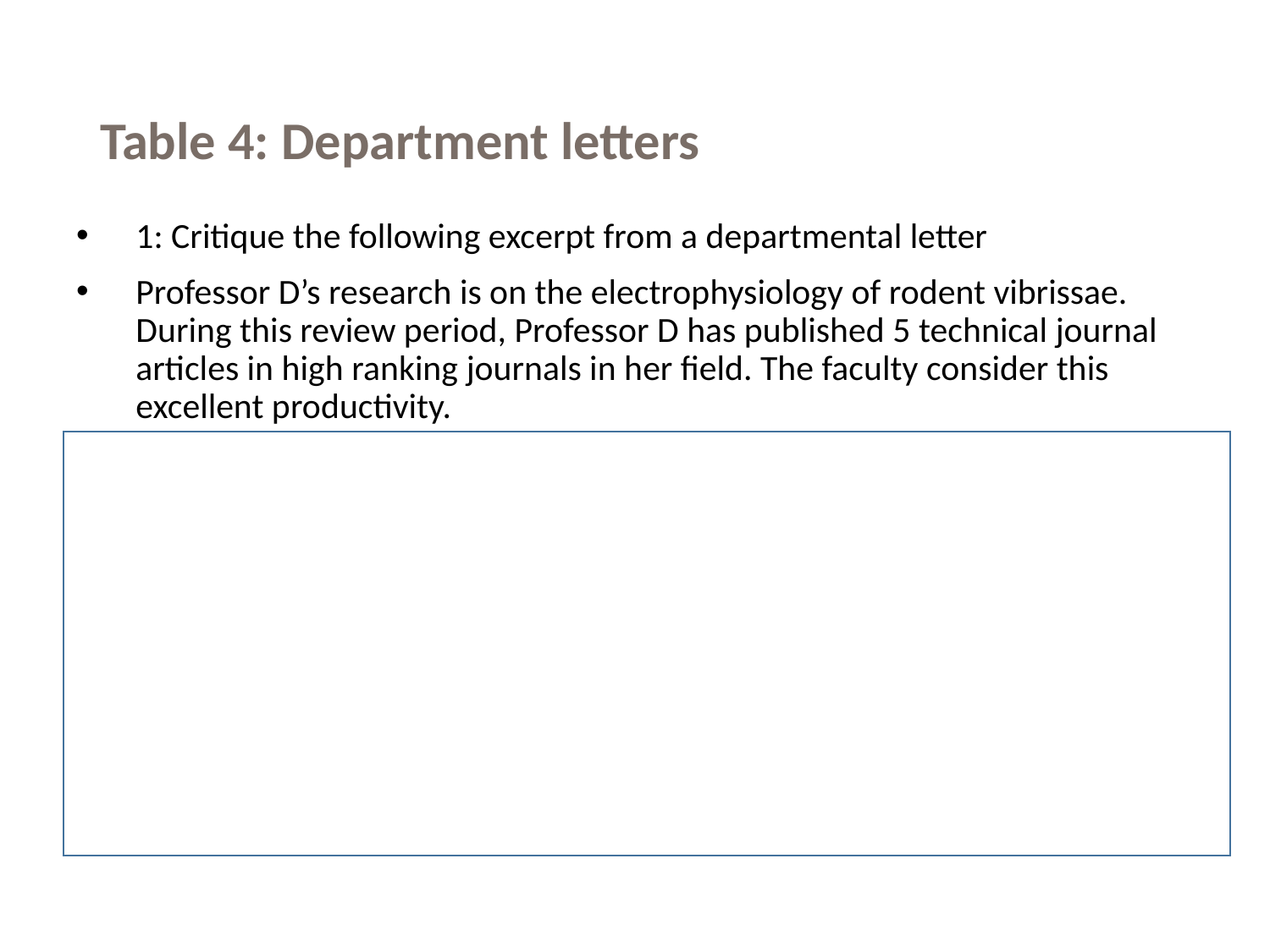

# Table 4: Department letters
1: Critique the following excerpt from a departmental letter
Professor D’s research is on the electrophysiology of rodent vibrissae. During this review period, Professor D has published 5 technical journal articles in high ranking journals in her field. The faculty consider this excellent productivity.
Lack of specificity about the impact of research on the field.
Lack of context; general impact of scientific endeavor within the field.  What was Professor D’s role in the research? Was it done in her lab?
What is the expected productivity in this field, e.g. a paper every year?
VPAP-what is high ranking journal in her field- Top 5% or 50%? What is the field – all those interested only in rodent vibrissae or all electrophysiology or all mammalian biology?